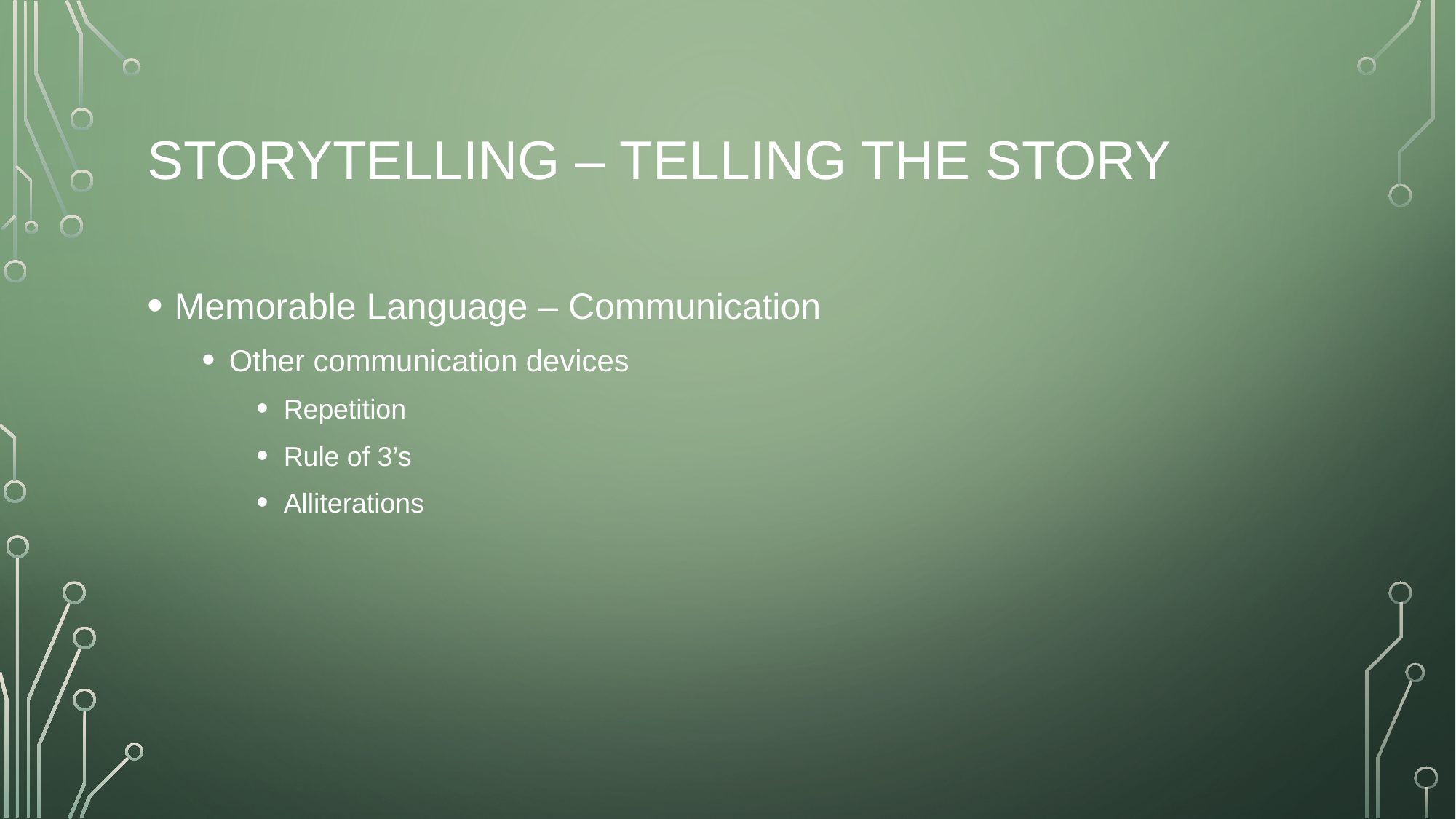

# Storytelling – telling the story
Memorable Language – Communication
Other communication devices
Repetition
Rule of 3’s
Alliterations